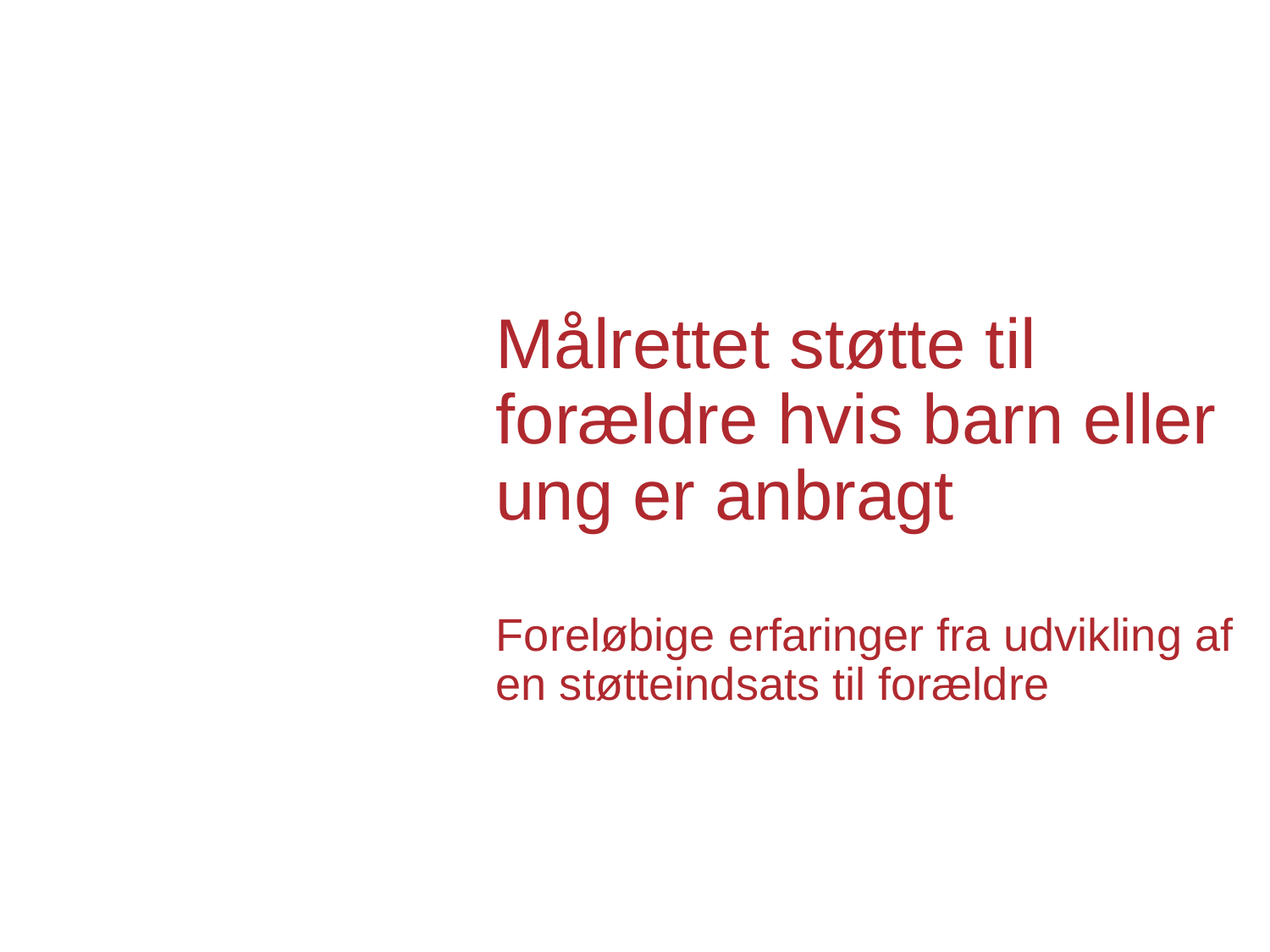

# Målrettet støtte til forældre hvis barn eller ung er anbragt Foreløbige erfaringer fra udvikling af en støtteindsats til forældre